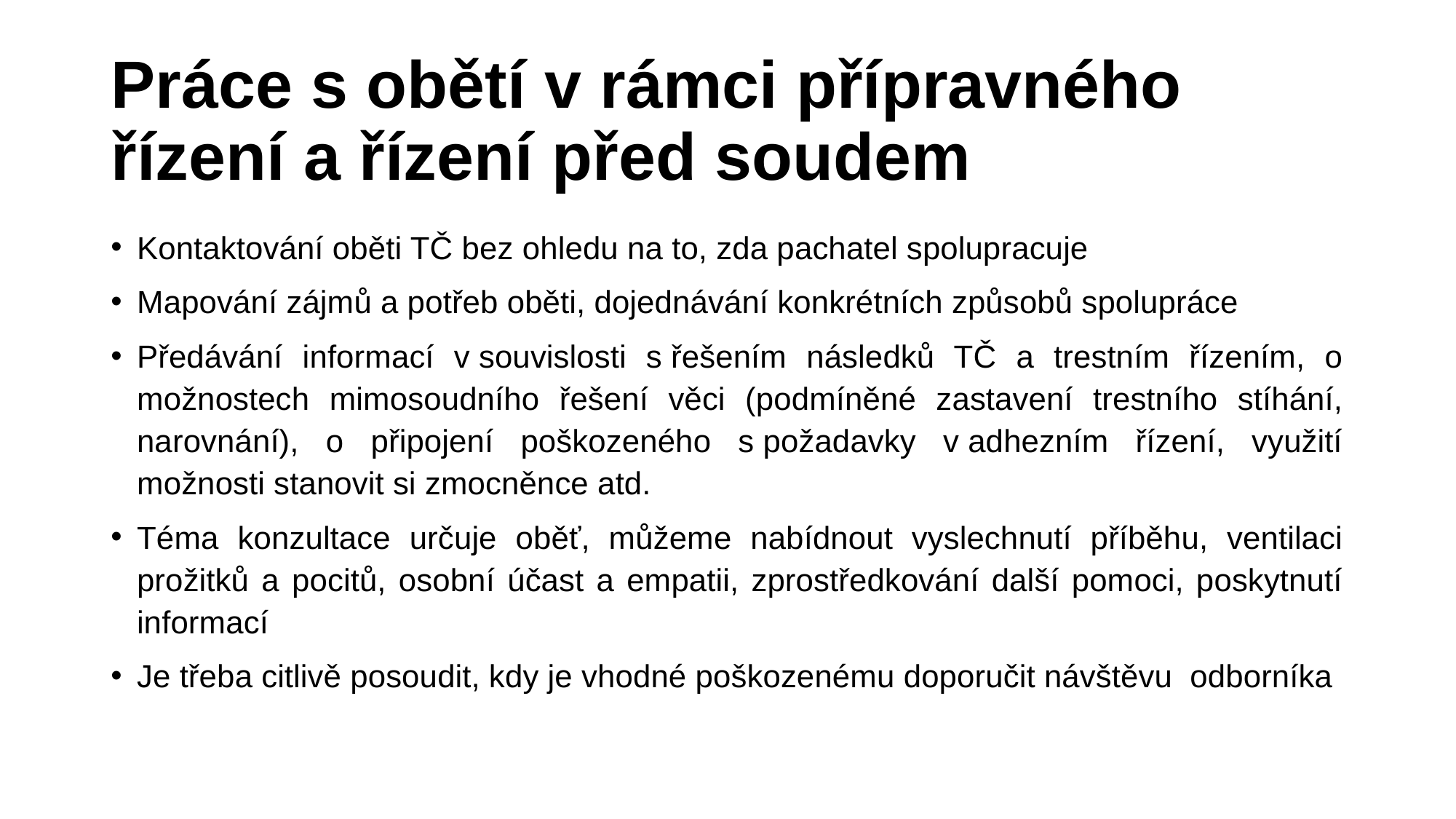

# Práce s obětí v rámci přípravného řízení a řízení před soudem
Kontaktování oběti TČ bez ohledu na to, zda pachatel spolupracuje
Mapování zájmů a potřeb oběti, dojednávání konkrétních způsobů spolupráce
Předávání informací v souvislosti s řešením následků TČ a trestním řízením, o možnostech mimosoudního řešení věci (podmíněné zastavení trestního stíhání, narovnání), o připojení poškozeného s požadavky v adhezním řízení, využití možnosti stanovit si zmocněnce atd.
Téma konzultace určuje oběť, můžeme nabídnout vyslechnutí příběhu, ventilaci prožitků a pocitů, osobní účast a empatii, zprostředkování další pomoci, poskytnutí informací
Je třeba citlivě posoudit, kdy je vhodné poškozenému doporučit návštěvu  odborníka